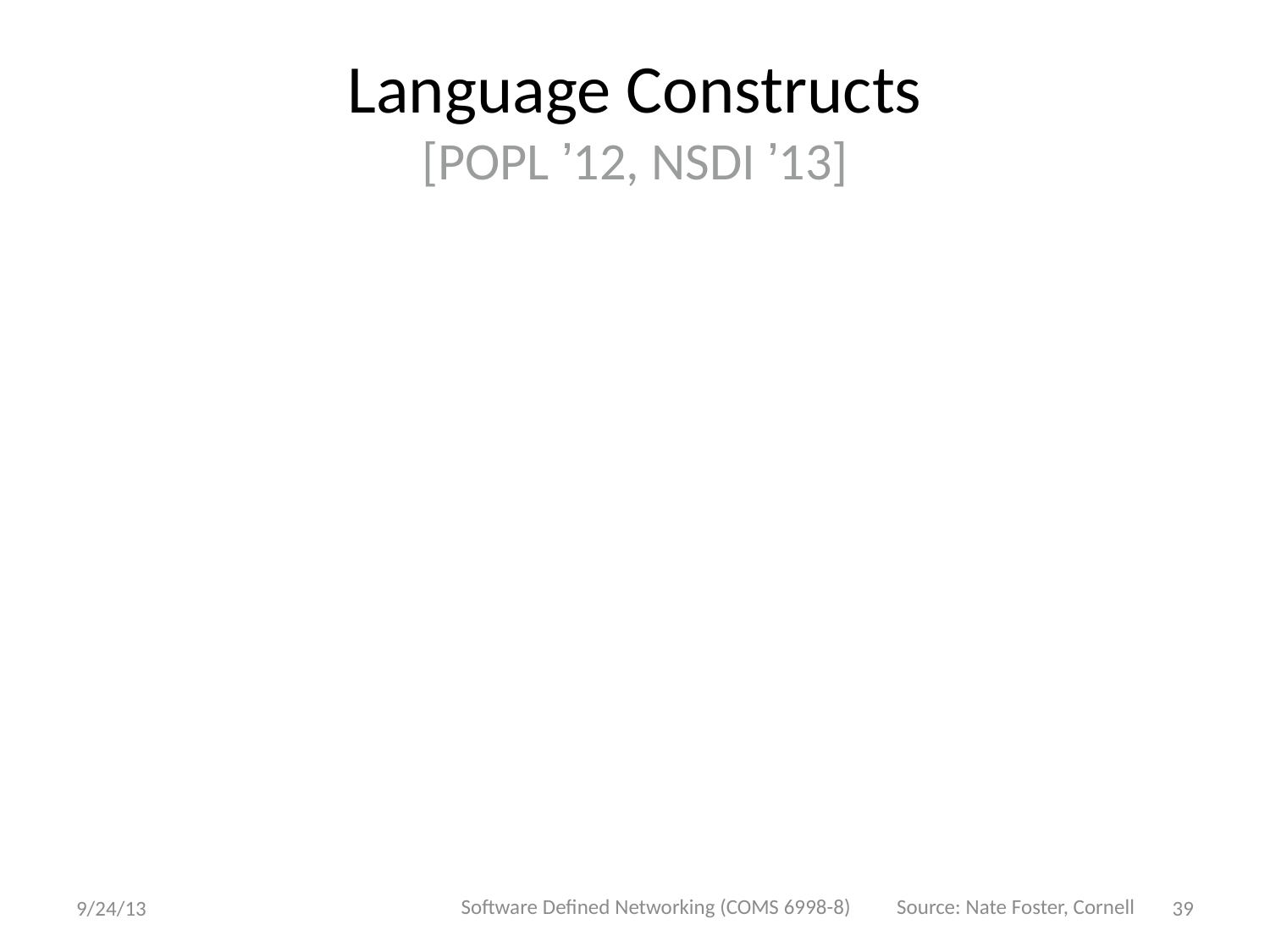

# Language Constructs [POPL ’12, NSDI ’13]
Software Defined Networking (COMS 6998-8)
Source: Nate Foster, Cornell
9/24/13
39